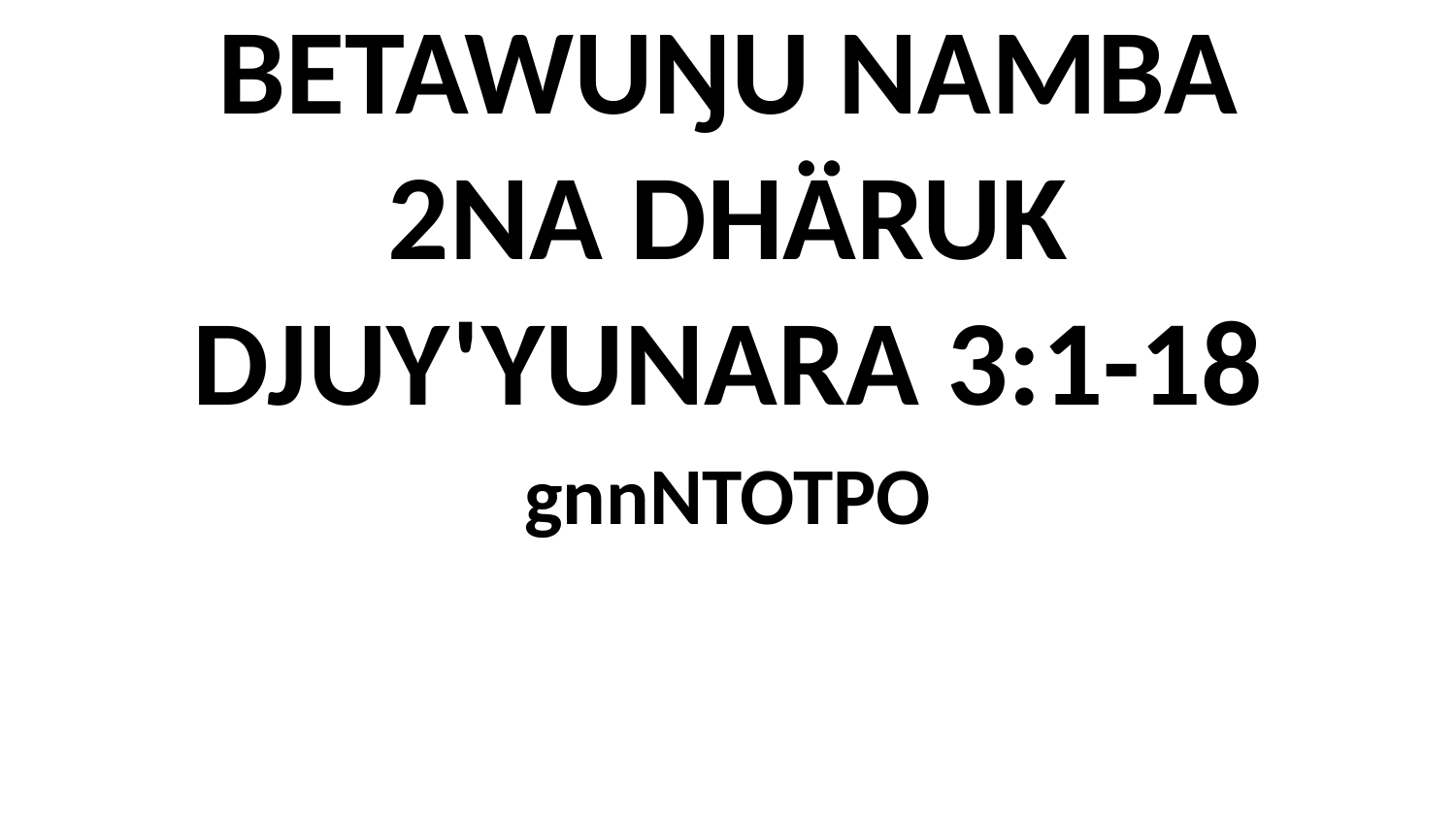

BETAWUŊU NAMBA 2NA DHÄRUK DJUY'YUNARA 3:1-18
gnnNTOTPO